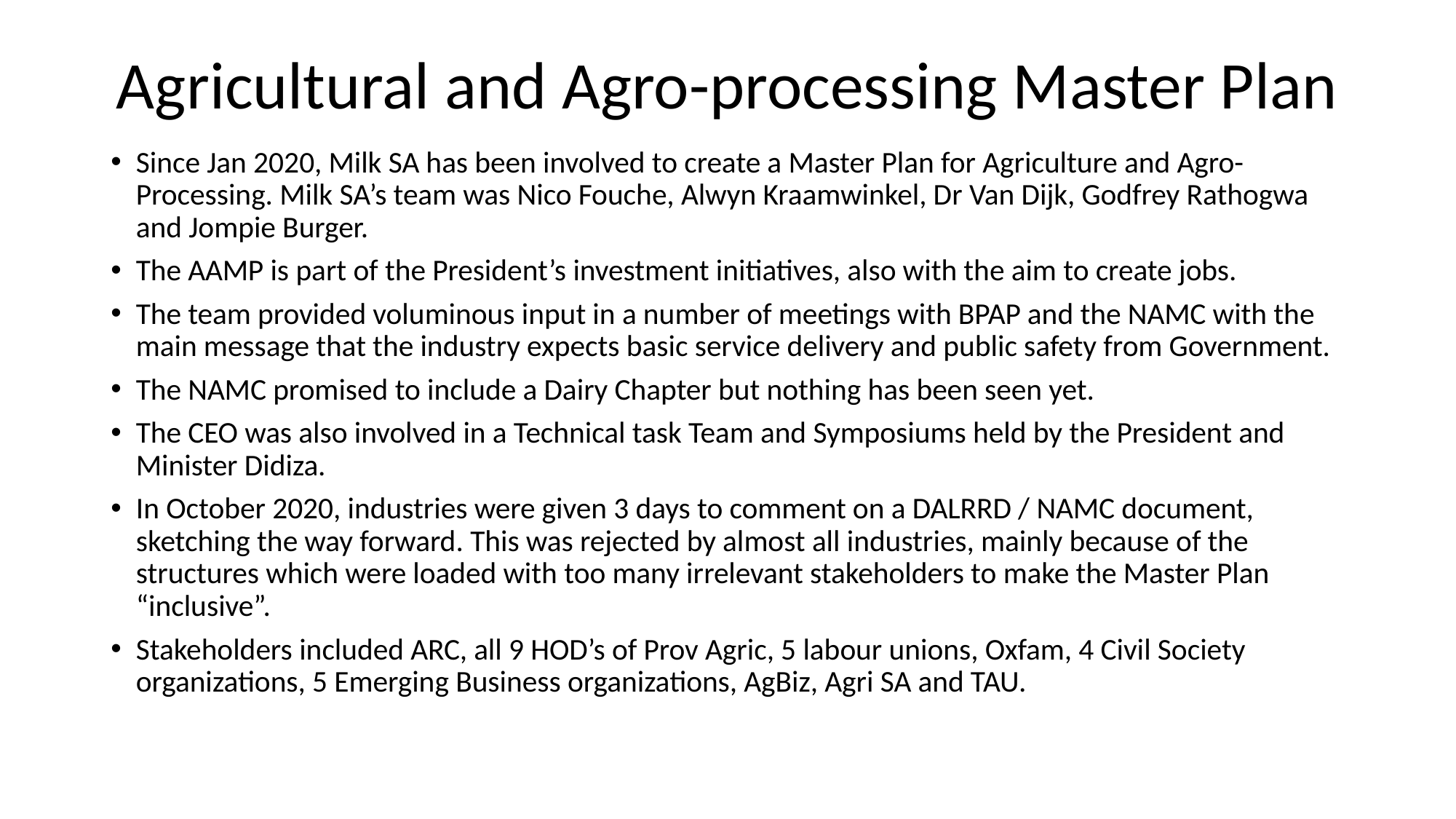

# Agricultural and Agro-processing Master Plan
Since Jan 2020, Milk SA has been involved to create a Master Plan for Agriculture and Agro-Processing. Milk SA’s team was Nico Fouche, Alwyn Kraamwinkel, Dr Van Dijk, Godfrey Rathogwa and Jompie Burger.
The AAMP is part of the President’s investment initiatives, also with the aim to create jobs.
The team provided voluminous input in a number of meetings with BPAP and the NAMC with the main message that the industry expects basic service delivery and public safety from Government.
The NAMC promised to include a Dairy Chapter but nothing has been seen yet.
The CEO was also involved in a Technical task Team and Symposiums held by the President and Minister Didiza.
In October 2020, industries were given 3 days to comment on a DALRRD / NAMC document, sketching the way forward. This was rejected by almost all industries, mainly because of the structures which were loaded with too many irrelevant stakeholders to make the Master Plan “inclusive”.
Stakeholders included ARC, all 9 HOD’s of Prov Agric, 5 labour unions, Oxfam, 4 Civil Society organizations, 5 Emerging Business organizations, AgBiz, Agri SA and TAU.